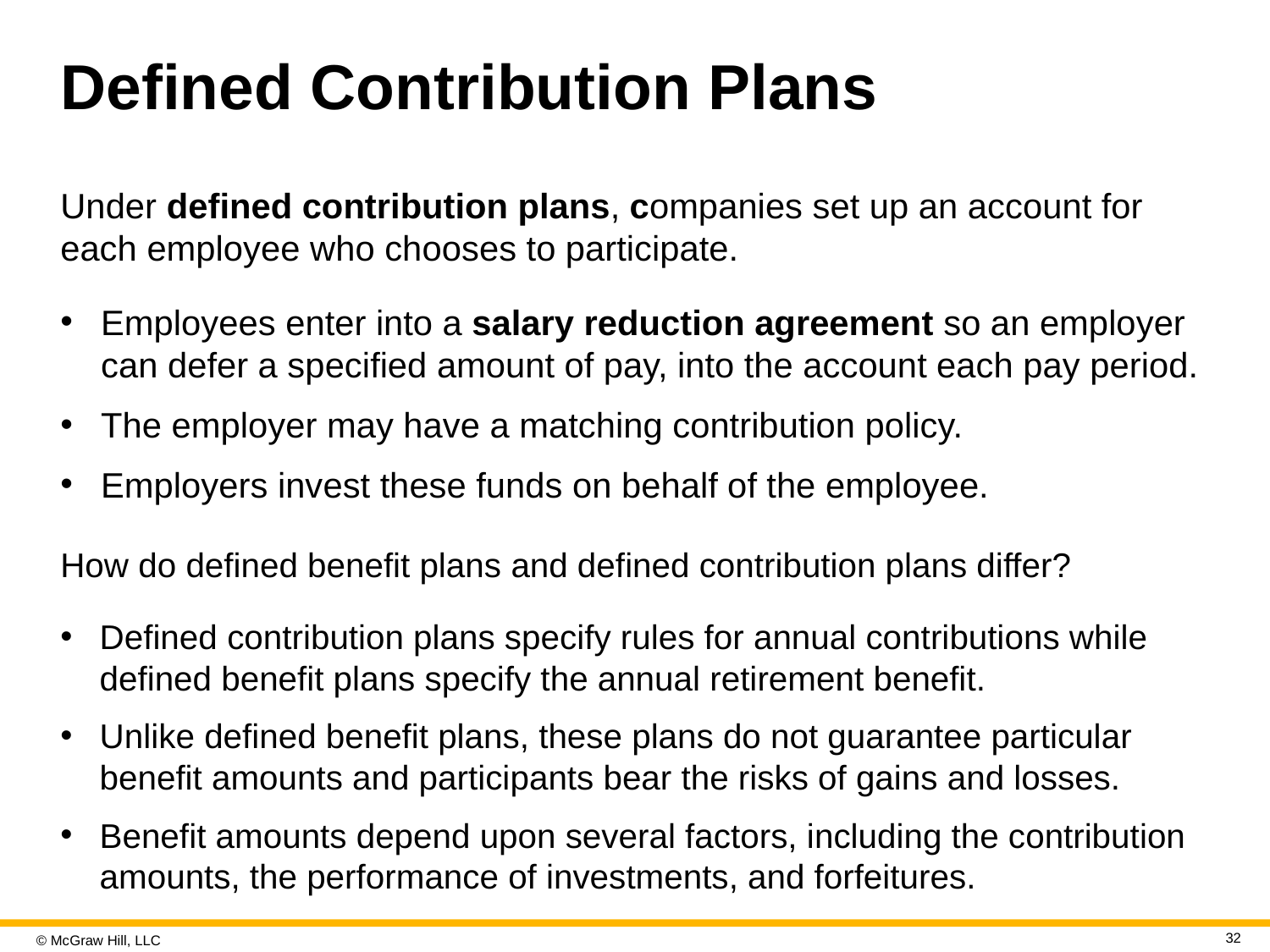

# Defined Contribution Plans
Under defined contribution plans, companies set up an account for each employee who chooses to participate.
Employees enter into a salary reduction agreement so an employer can defer a specified amount of pay, into the account each pay period.
The employer may have a matching contribution policy.
Employers invest these funds on behalf of the employee.
How do defined benefit plans and defined contribution plans differ?
Defined contribution plans specify rules for annual contributions while defined benefit plans specify the annual retirement benefit.
Unlike defined benefit plans, these plans do not guarantee particular benefit amounts and participants bear the risks of gains and losses.
Benefit amounts depend upon several factors, including the contribution amounts, the performance of investments, and forfeitures.
32